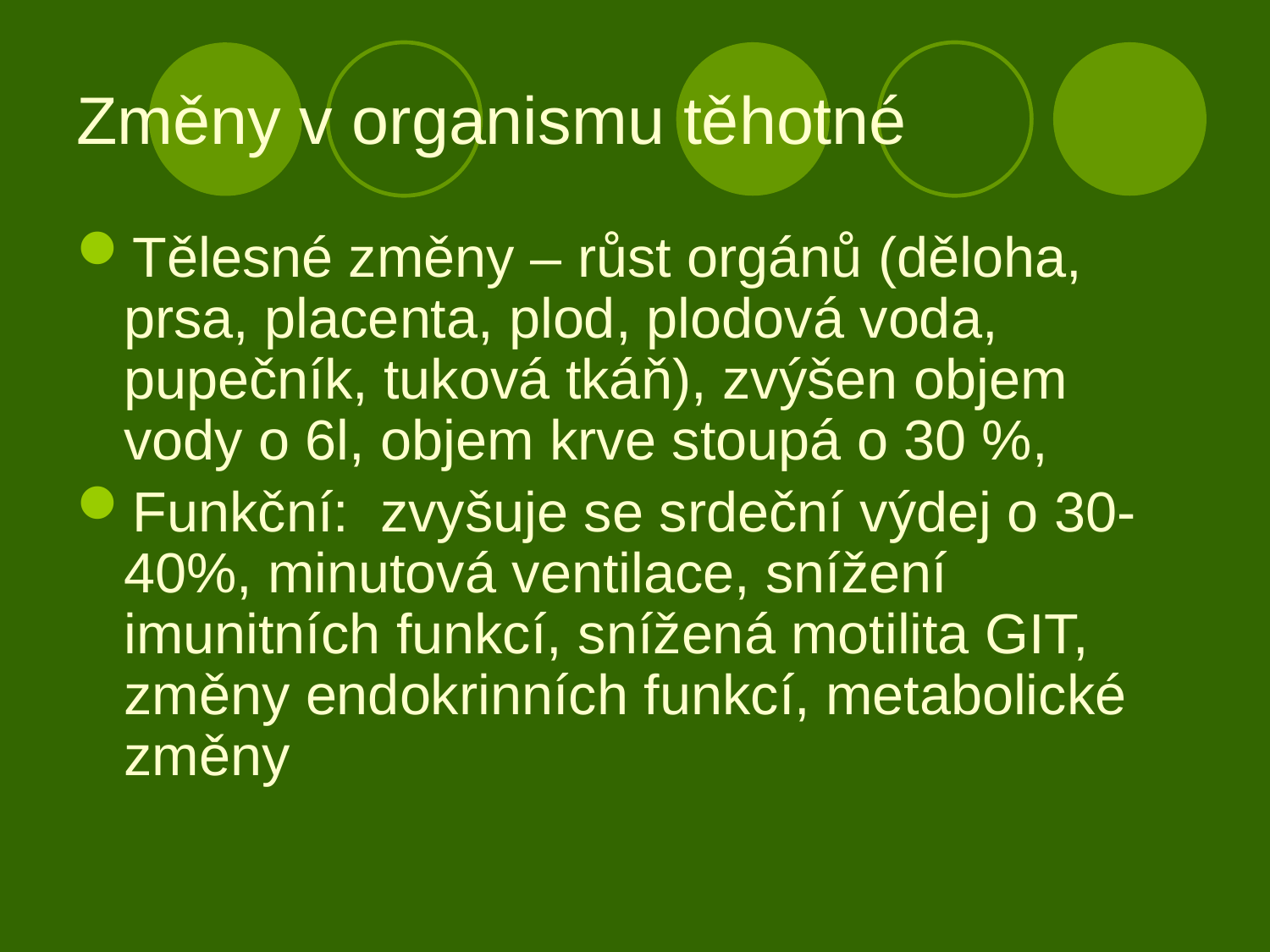

# Změny v organismu těhotné
Tělesné změny – růst orgánů (děloha, prsa, placenta, plod, plodová voda, pupečník, tuková tkáň), zvýšen objem vody o 6l, objem krve stoupá o 30 %,
Funkční:  zvyšuje se srdeční výdej o 30-40%, minutová ventilace, snížení imunitních funkcí, snížená motilita GIT, změny endokrinních funkcí, metabolické změny